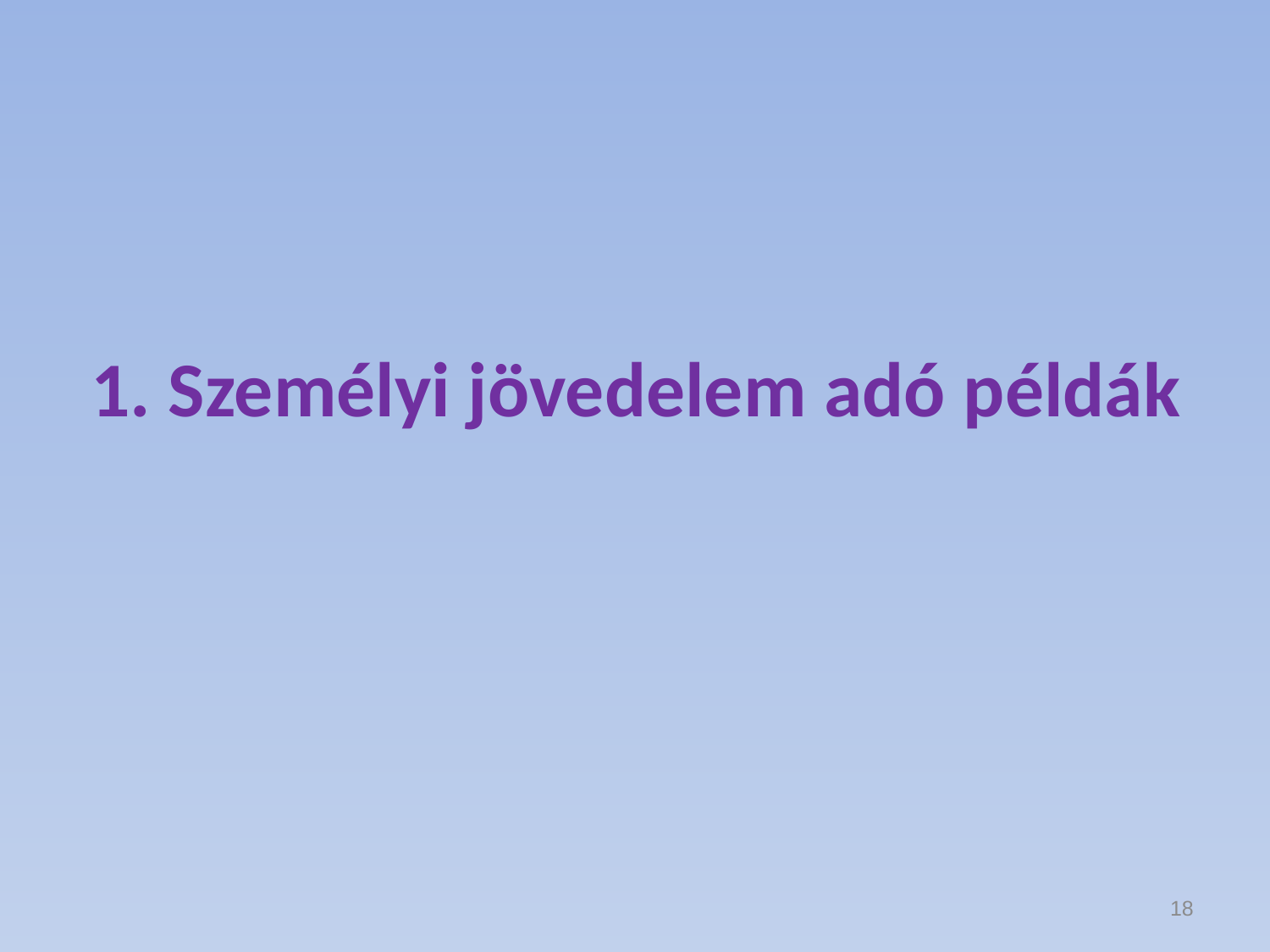

# 1. Személyi jövedelem adó példák
18